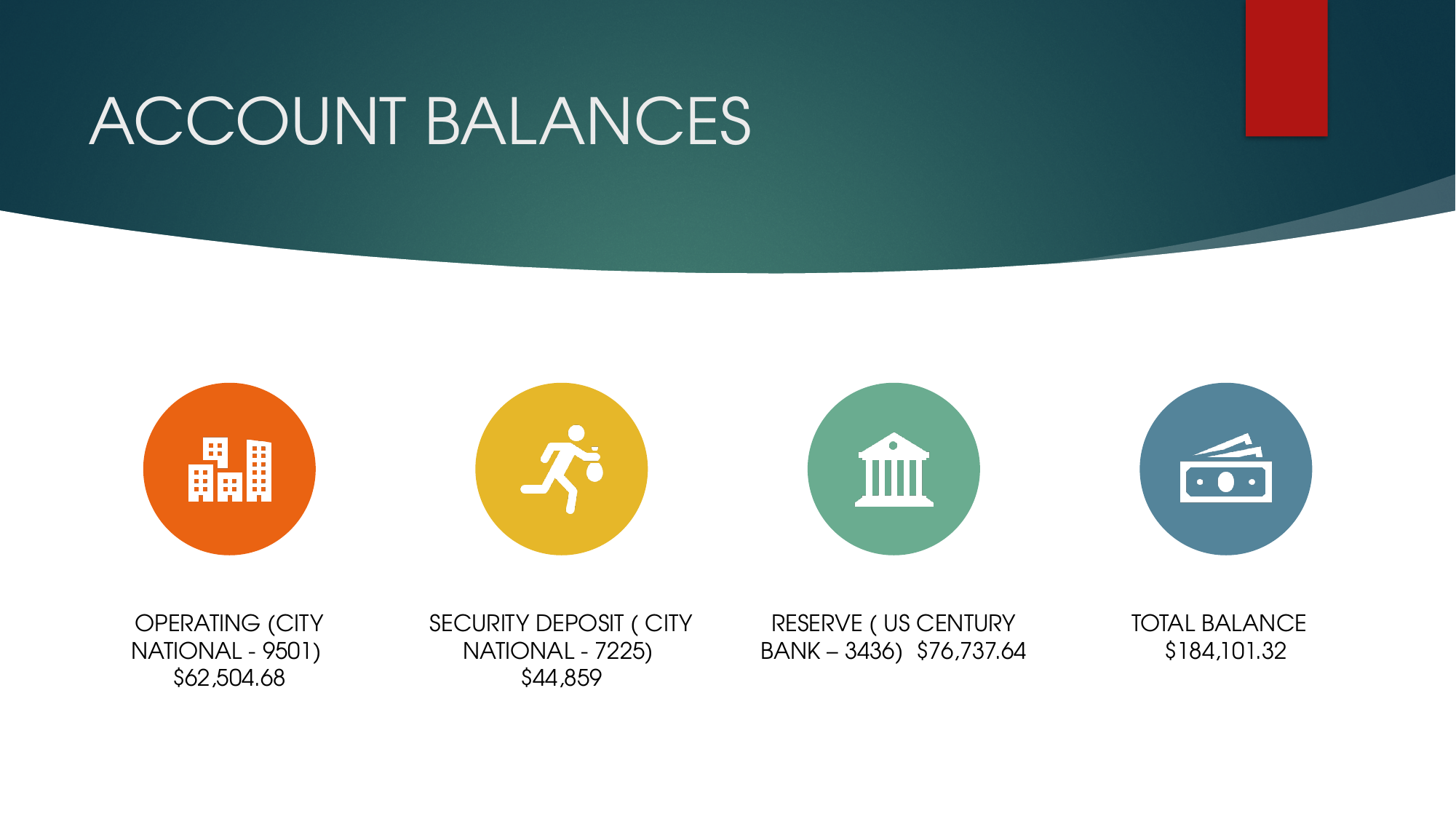

# ACCOUNT BALANCES

Operating (City National - 9501)  $62,504.68
Security Deposit ( City National - 7225)  $44,859
Reserve ( US Century Bank – 3436)  $76,737.64
Total Balance   $184,101.32